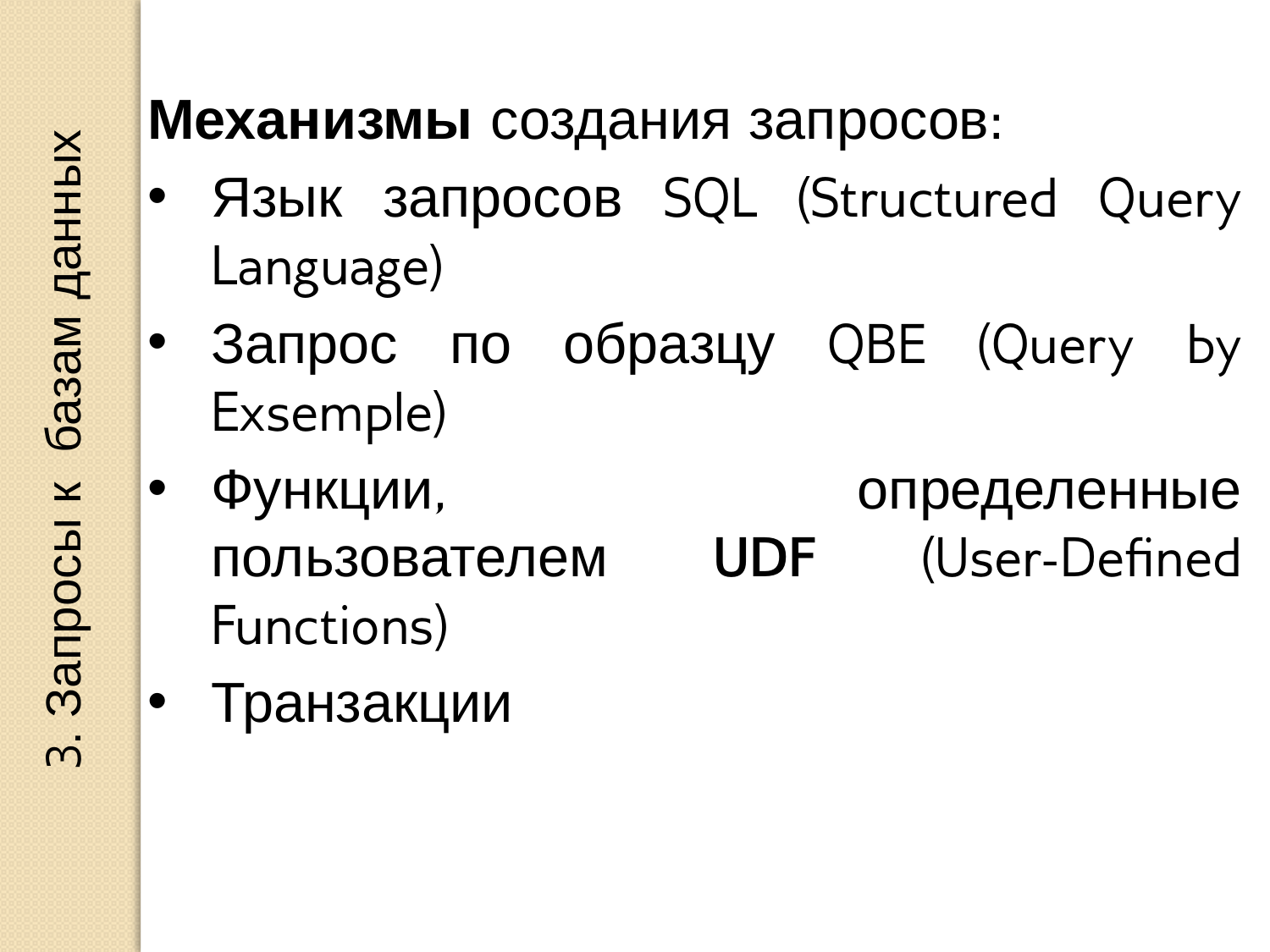

Механизмы создания запросов:
Язык запросов SQL (Structured Query Language)
Запрос по образцу QBE (Query by Exsemple)
Функции, определенные пользователем UDF (User-Defined Functions)
Транзакции
3. Запросы к  базам данных